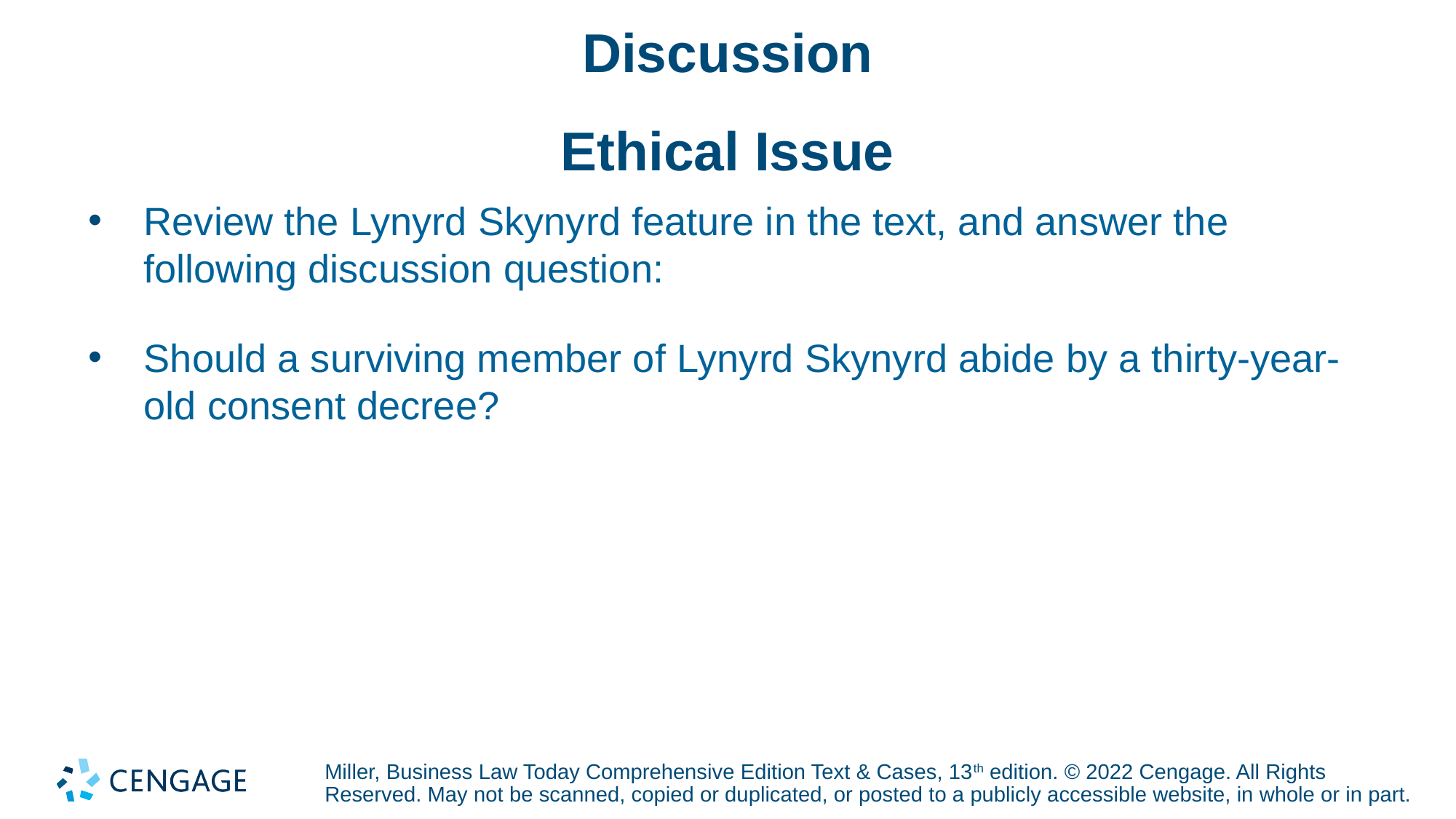

# Discussion Ethical Issue
Review the Lynyrd Skynyrd feature in the text, and answer the following discussion question:
Should a surviving member of Lynyrd Skynyrd abide by a thirty-year-old consent decree?